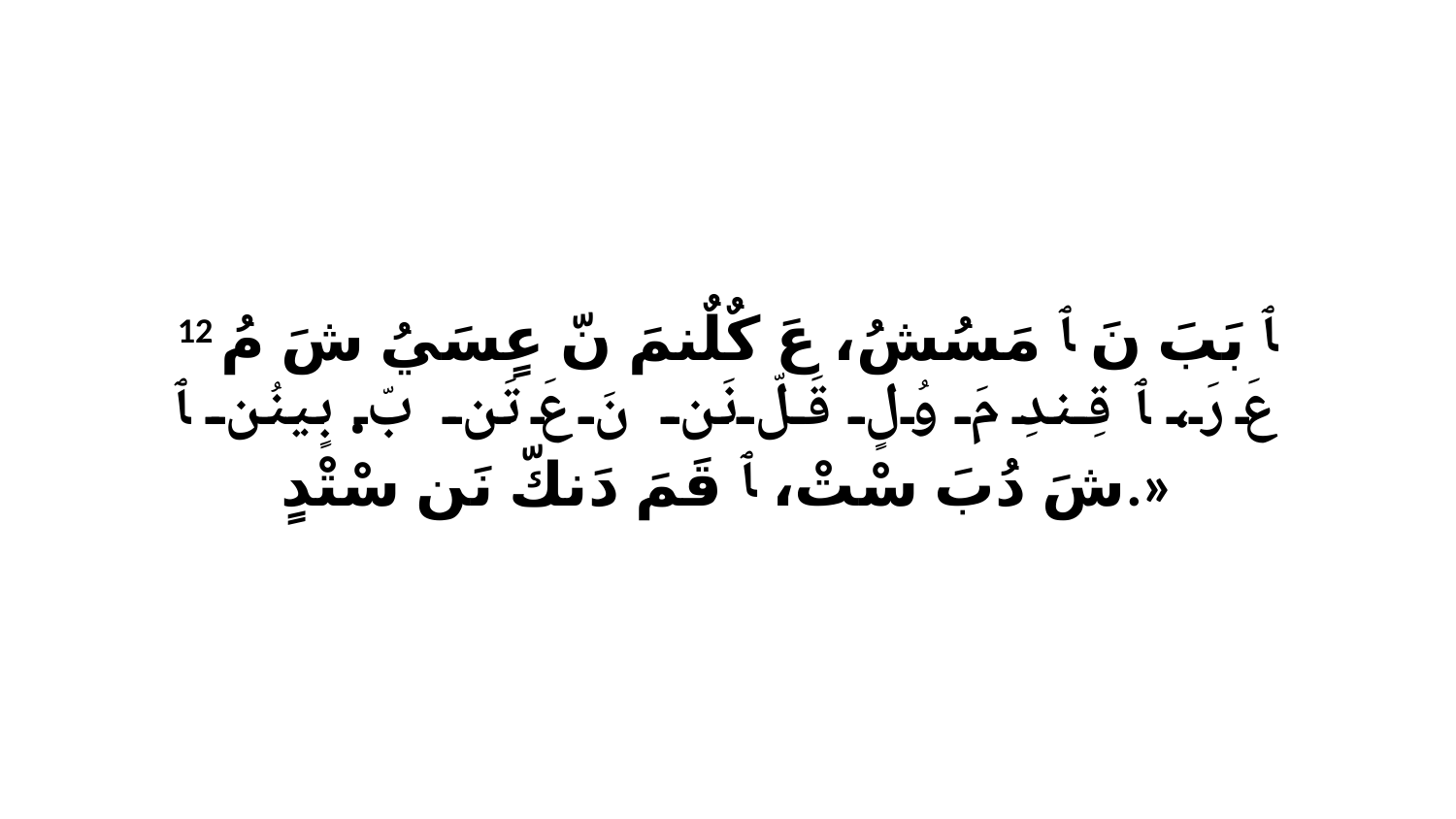

12 ﭑ بَبَ نَ ﭑ مَسُشُ، عَ كٌلٌنمَ نّ عٍسَيُ شَ مُ عَ رَ، ﭑ قِندِ مَ وُلٍ قَلّ نَن نَ عَ تَن بّ. بٍينُن ﭑ شَ دُبَ سْتْ، ﭑ قَمَ دَنكّ نَن سْتْدٍ.»